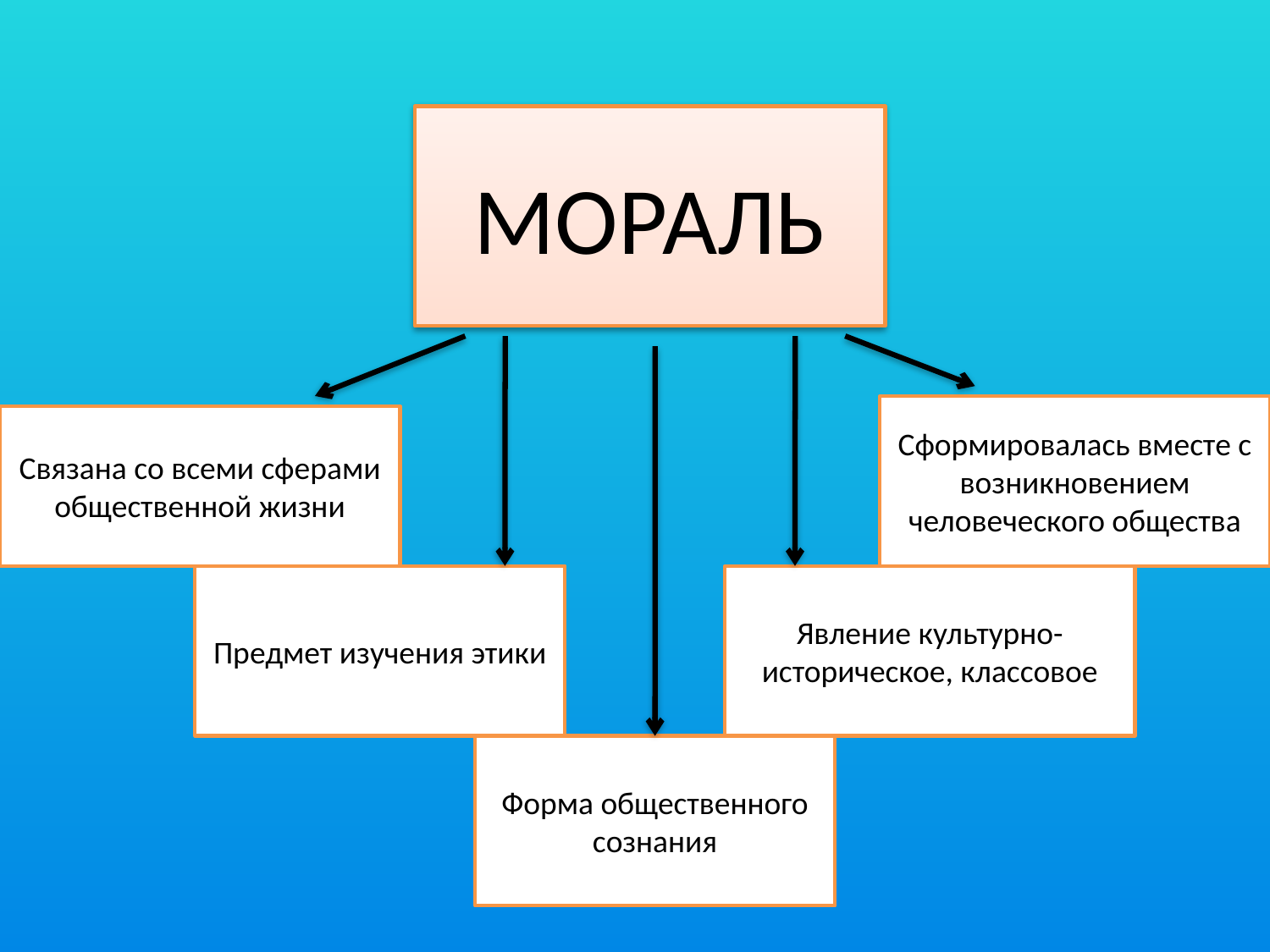

МОРАЛЬ
Сформировалась вместе с возникновением человеческого общества
Связана со всеми сферами общественной жизни
Предмет изучения этики
Явление культурно-историческое, классовое
Форма общественного сознания